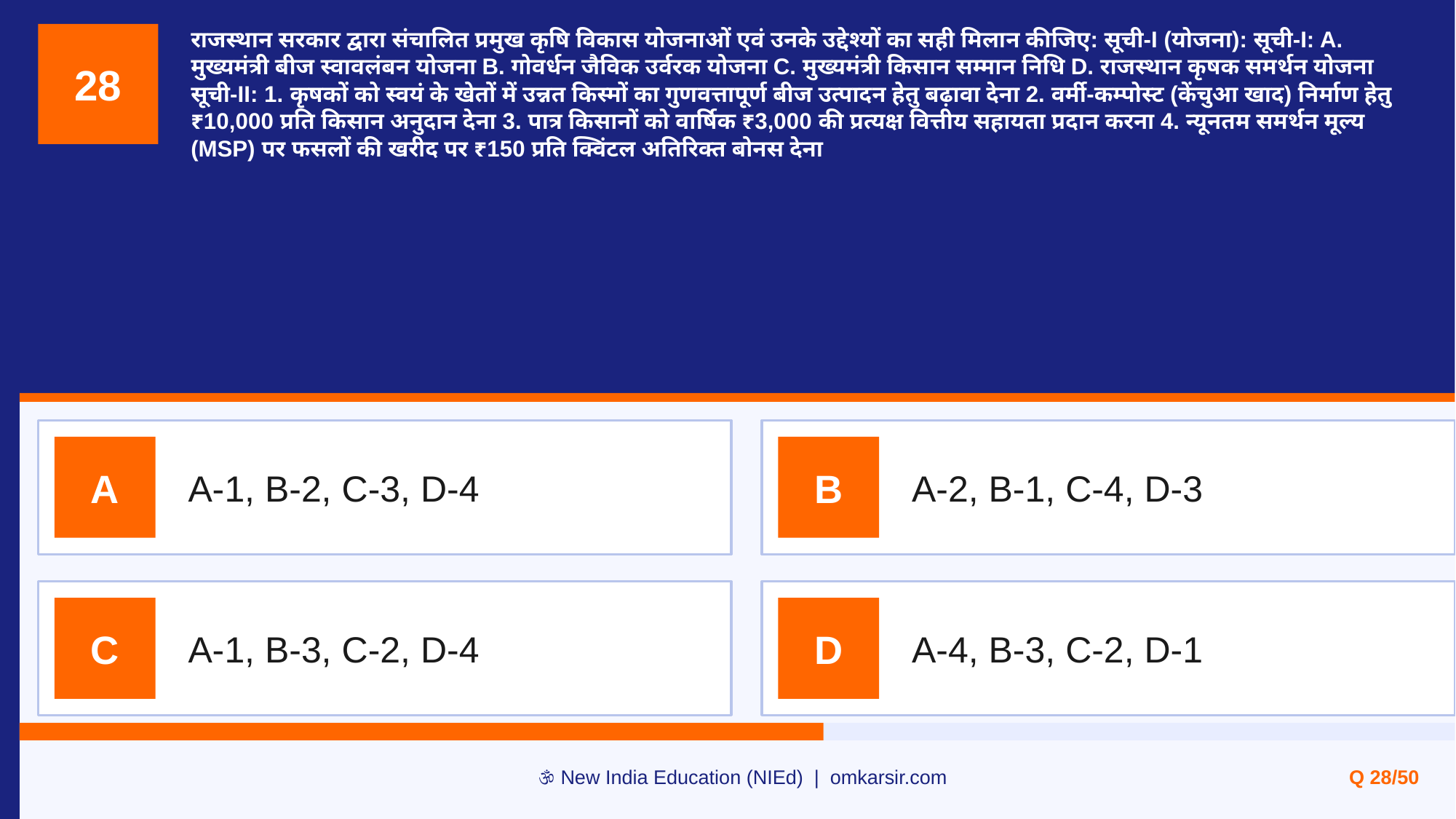

राजस्थान सरकार द्वारा संचालित प्रमुख कृषि विकास योजनाओं एवं उनके उद्देश्यों का सही मिलान कीजिए: सूची-I (योजना): सूची-I: A. मुख्यमंत्री बीज स्वावलंबन योजना B. गोवर्धन जैविक उर्वरक योजना C. मुख्यमंत्री किसान सम्मान निधि D. राजस्थान कृषक समर्थन योजना सूची-II: 1. कृषकों को स्वयं के खेतों में उन्नत किस्मों का गुणवत्तापूर्ण बीज उत्पादन हेतु बढ़ावा देना 2. वर्मी-कम्पोस्ट (केंचुआ खाद) निर्माण हेतु ₹10,000 प्रति किसान अनुदान देना 3. पात्र किसानों को वार्षिक ₹3,000 की प्रत्यक्ष वित्तीय सहायता प्रदान करना 4. न्यूनतम समर्थन मूल्य (MSP) पर फसलों की खरीद पर ₹150 प्रति क्विंटल अतिरिक्त बोनस देना
28

A-1, B-2, C-3, D-4
A-2, B-1, C-4, D-3
A
B

A-1, B-3, C-2, D-4
A-4, B-3, C-2, D-1
C
D

🕉️ New India Education (NIEd)  |  omkarsir.com
Q 28/50